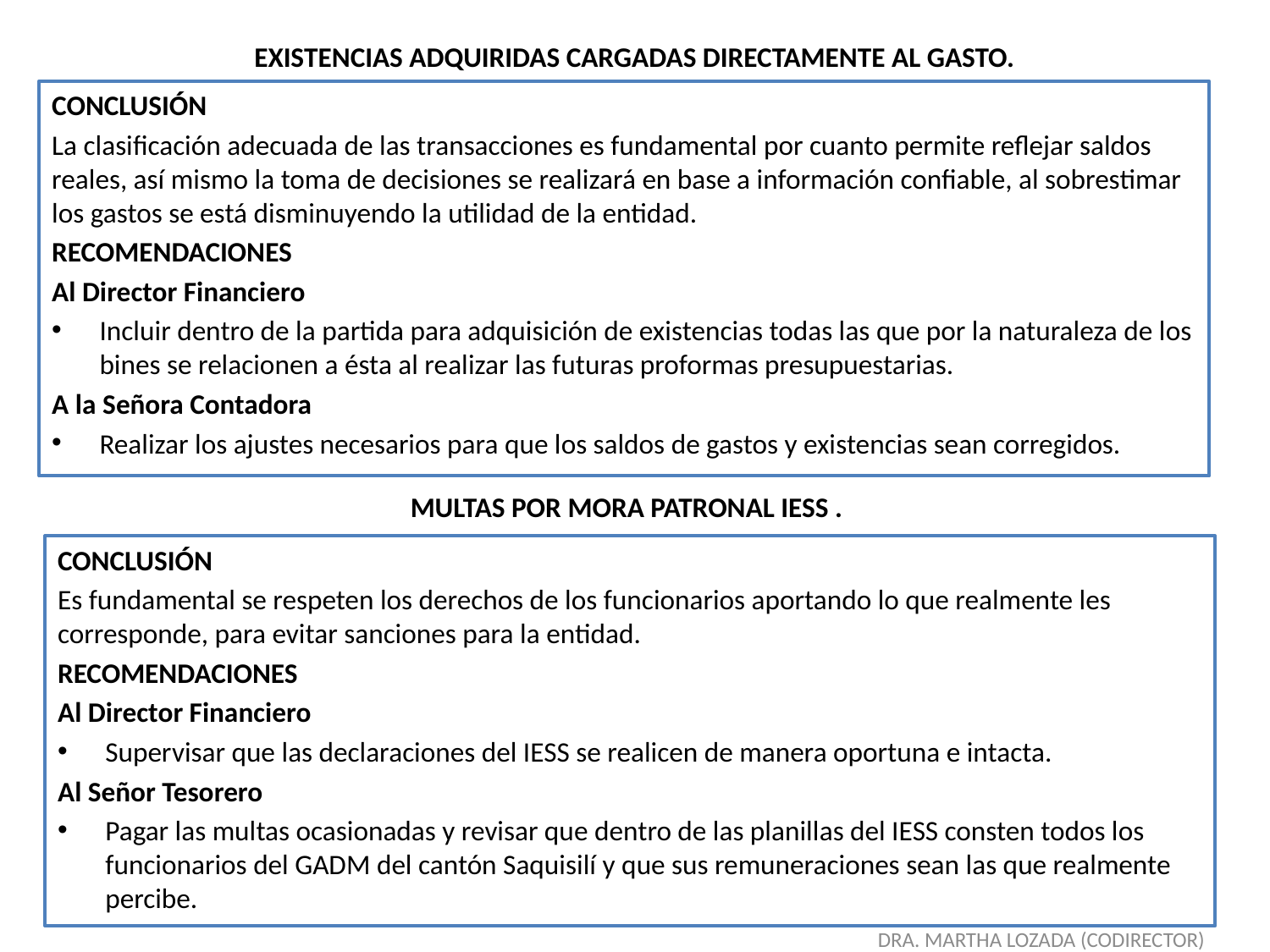

EXISTENCIAS ADQUIRIDAS CARGADAS DIRECTAMENTE AL GASTO.
CONCLUSIÓN
La clasificación adecuada de las transacciones es fundamental por cuanto permite reflejar saldos reales, así mismo la toma de decisiones se realizará en base a información confiable, al sobrestimar los gastos se está disminuyendo la utilidad de la entidad.
RECOMENDACIONES
Al Director Financiero
Incluir dentro de la partida para adquisición de existencias todas las que por la naturaleza de los bines se relacionen a ésta al realizar las futuras proformas presupuestarias.
A la Señora Contadora
Realizar los ajustes necesarios para que los saldos de gastos y existencias sean corregidos.

MULTAS POR MORA PATRONAL IESS .
CONCLUSIÓN
Es fundamental se respeten los derechos de los funcionarios aportando lo que realmente les corresponde, para evitar sanciones para la entidad.
RECOMENDACIONES
Al Director Financiero
Supervisar que las declaraciones del IESS se realicen de manera oportuna e intacta.
Al Señor Tesorero
Pagar las multas ocasionadas y revisar que dentro de las planillas del IESS consten todos los funcionarios del GADM del cantón Saquisilí y que sus remuneraciones sean las que realmente percibe.

ING. MARCO ROMERO (DIRECTOR)                      DRA. MARTHA LOZADA (CODIRECTOR)